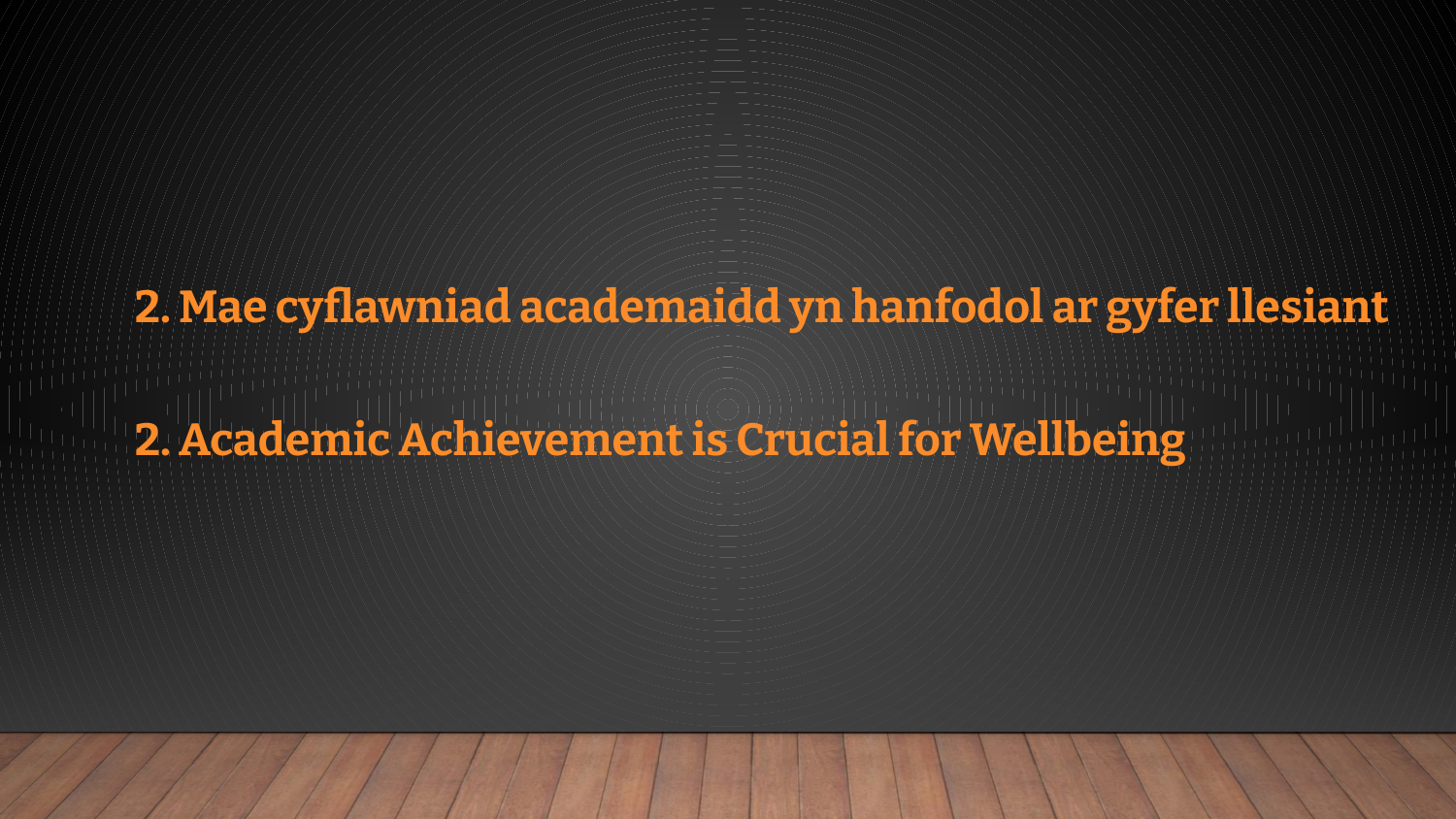

2. Mae cyflawniad academaidd yn hanfodol ar gyfer llesiant
2. Academic Achievement is Crucial for Wellbeing